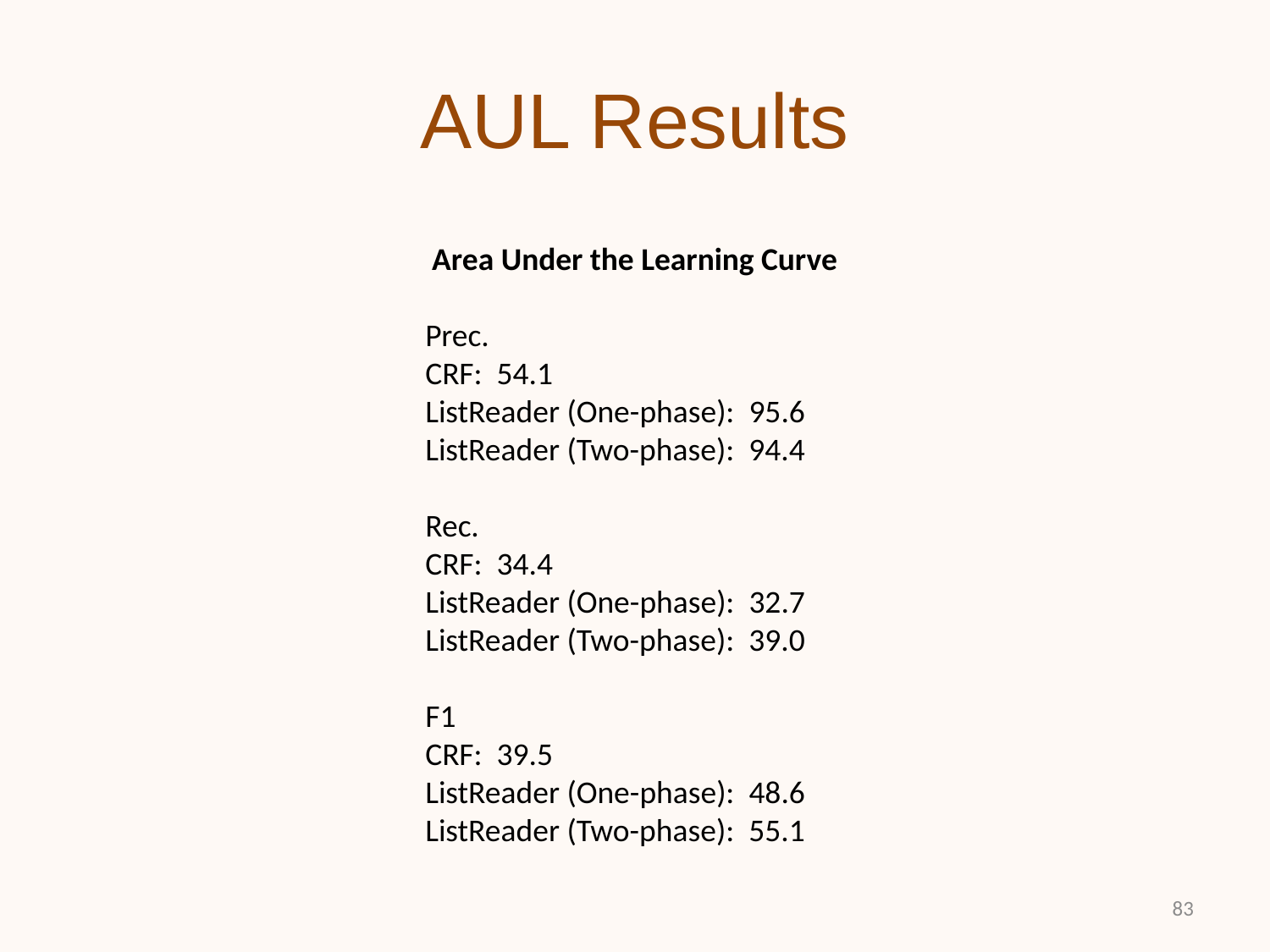

# AUL Results
Area Under the Learning Curve

Prec.
CRF:  54.1
ListReader (One-phase):  95.6
ListReader (Two-phase):  94.4

Rec.
CRF:  34.4
ListReader (One-phase):  32.7
ListReader (Two-phase):  39.0

F1
CRF:  39.5
ListReader (One-phase):  48.6
ListReader (Two-phase):  55.1
83